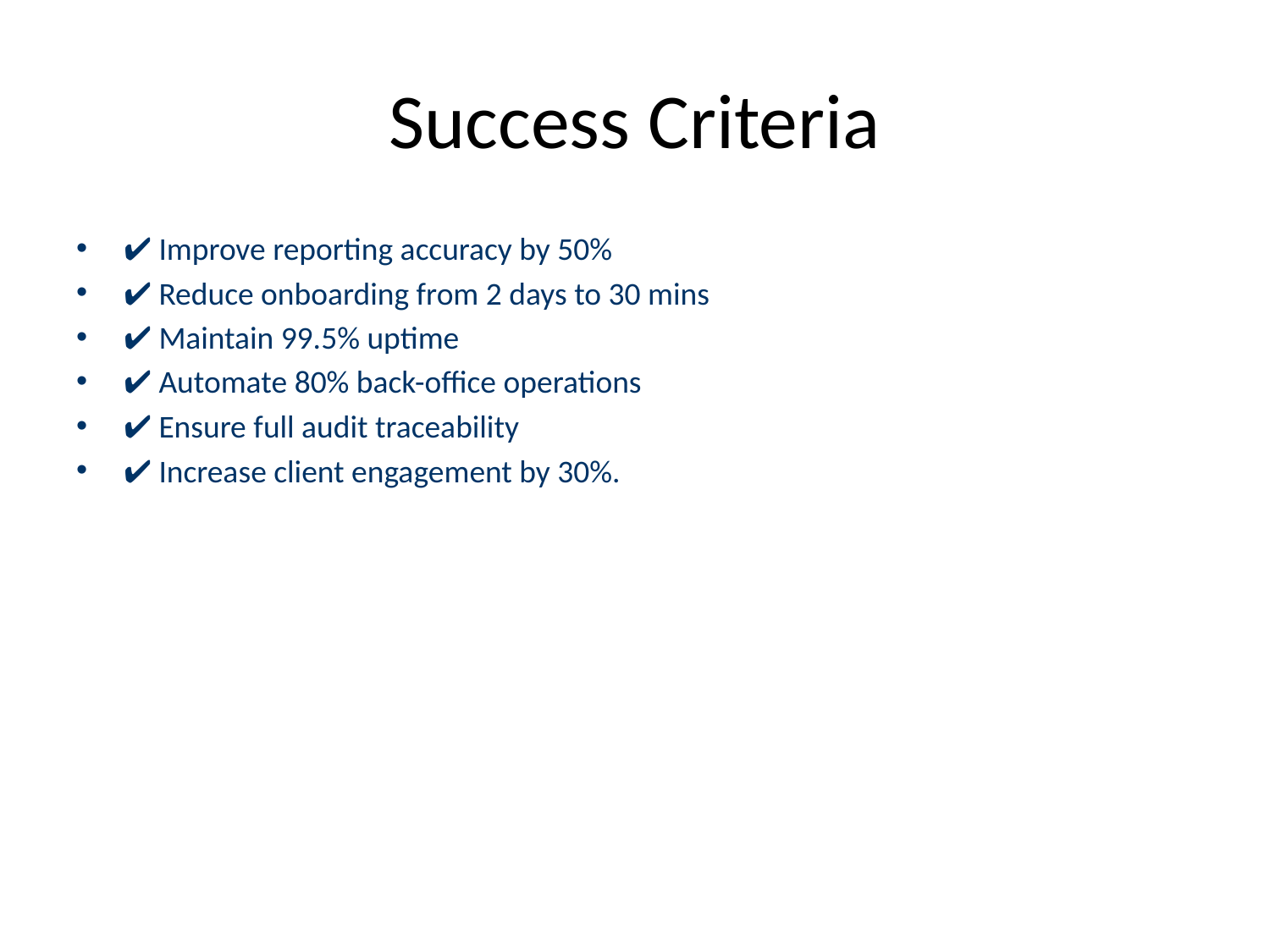

# Success Criteria
✔ Improve reporting accuracy by 50%
✔ Reduce onboarding from 2 days to 30 mins
✔ Maintain 99.5% uptime
✔ Automate 80% back-office operations
✔ Ensure full audit traceability
✔ Increase client engagement by 30%.